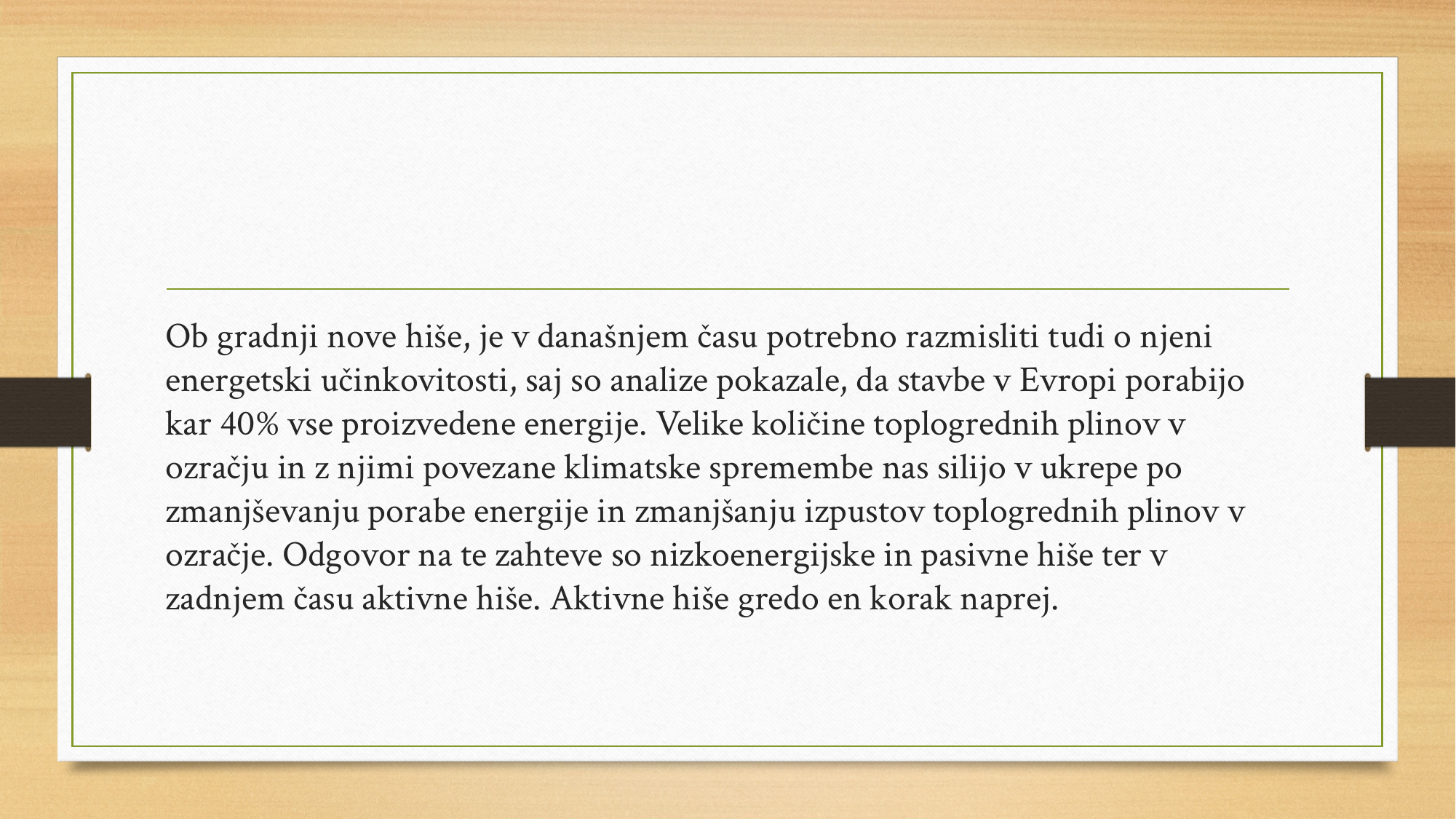

#
Ob gradnji nove hiše, je v današnjem času potrebno razmisliti tudi o njeni energetski učinkovitosti, saj so analize pokazale, da stavbe v Evropi porabijo kar 40% vse proizvedene energije. Velike količine toplogrednih plinov v ozračju in z njimi povezane klimatske spremembe nas silijo v ukrepe po zmanjševanju porabe energije in zmanjšanju izpustov toplogrednih plinov v ozračje. Odgovor na te zahteve so nizkoenergijske in pasivne hiše ter v zadnjem času aktivne hiše. Aktivne hiše gredo en korak naprej.